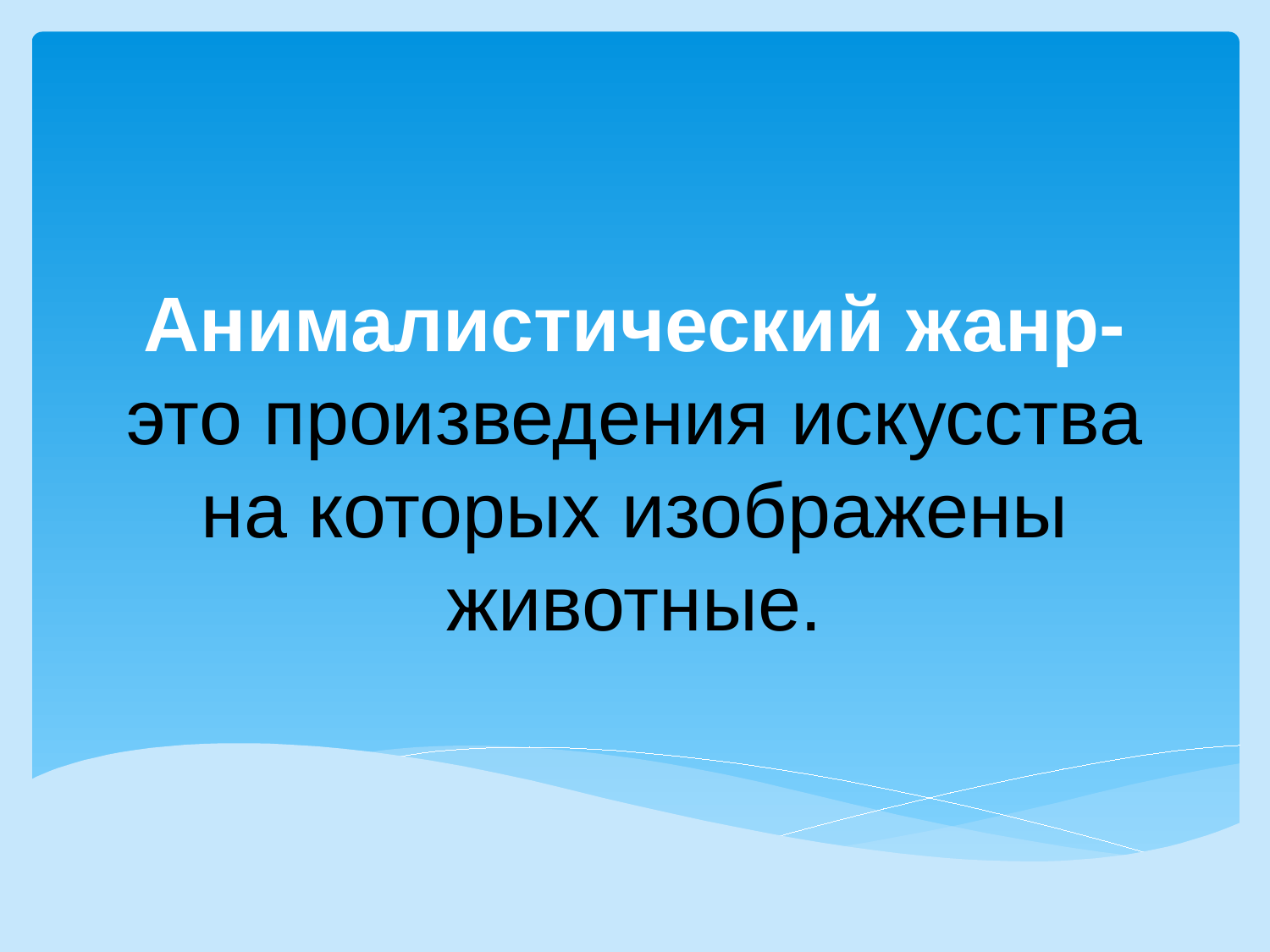

# Анималистический жанр- это произведения искусства на которых изображены животные.